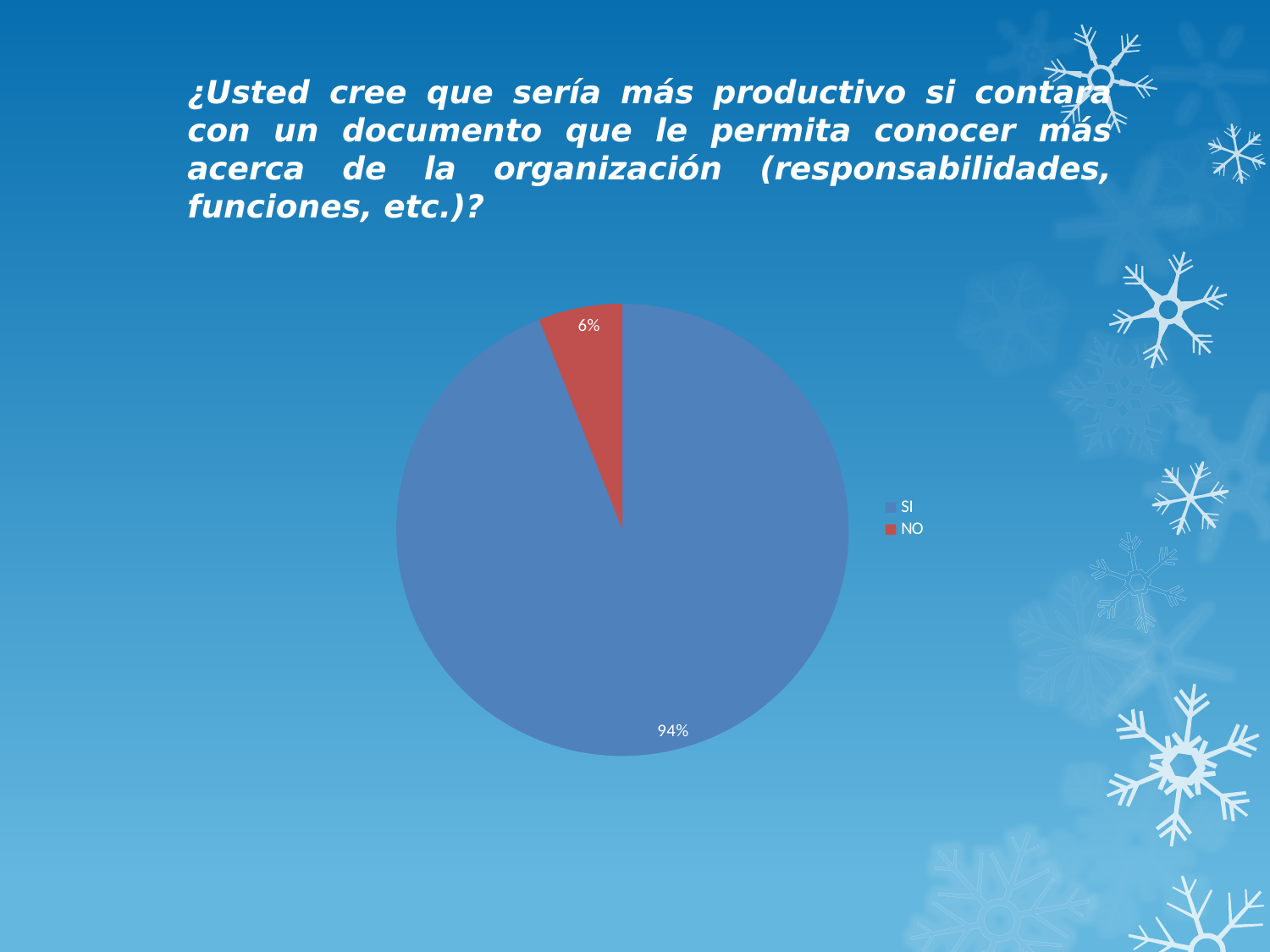

¿Usted cree que sería más productivo si contara con un documento que le permita conocer más acerca de la organización (responsabilidades, funciones, etc.)?

### Chart

| Category |  |
|---|---|
| SI | 47.0 |
| NO | 3.0 |